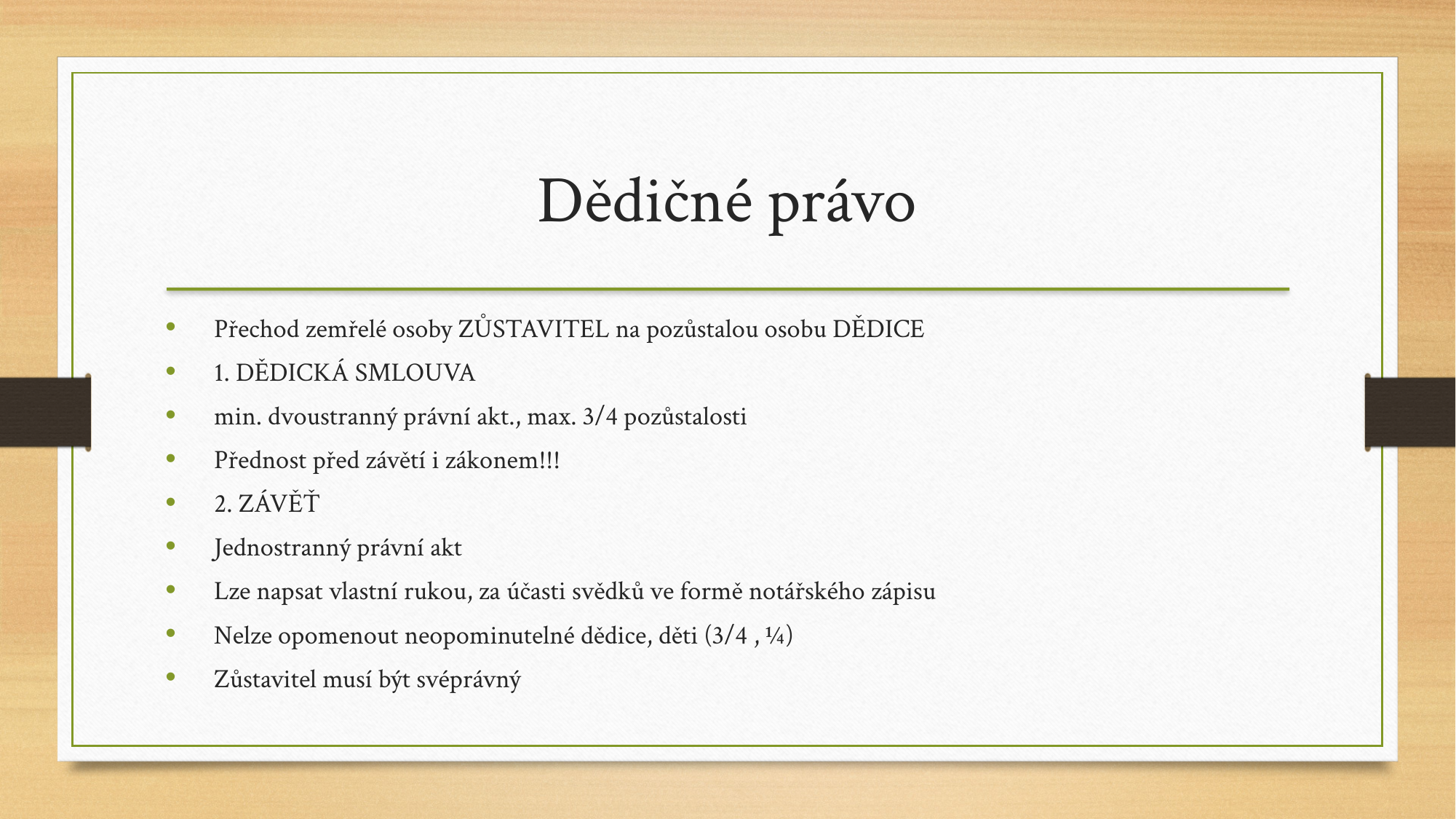

Dědičné právo
Přechod zemřelé osoby ZŮSTAVITEL na pozůstalou osobu DĚDICE
1. DĚDICKÁ SMLOUVA
min. dvoustranný právní akt., max. 3/4 pozůstalosti
Přednost před závětí i zákonem!!!
2. ZÁVĚŤ
Jednostranný právní akt
Lze napsat vlastní rukou, za účasti svědků ve formě notářského zápisu
Nelze opomenout neopominutelné dědice, děti (3/4 , ¼)
Zůstavitel musí být svéprávný